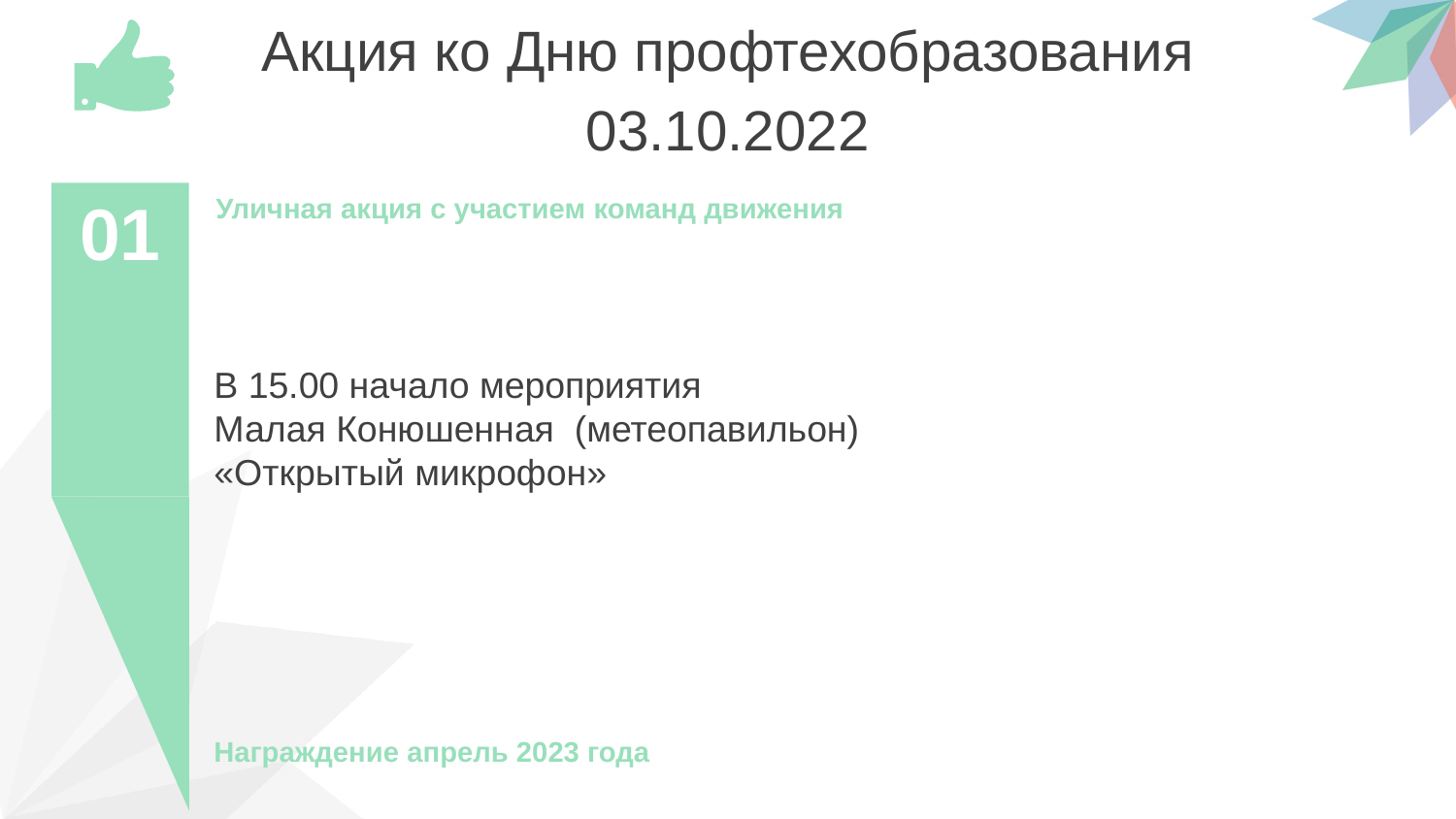

Акция ко Дню профтехобразования
03.10.2022
01

Уличная акция с участием команд движения
В 15.00 начало мероприятия
Малая Конюшенная  (метеопавильон)
«Открытый микрофон»
Награждение апрель 2023 года